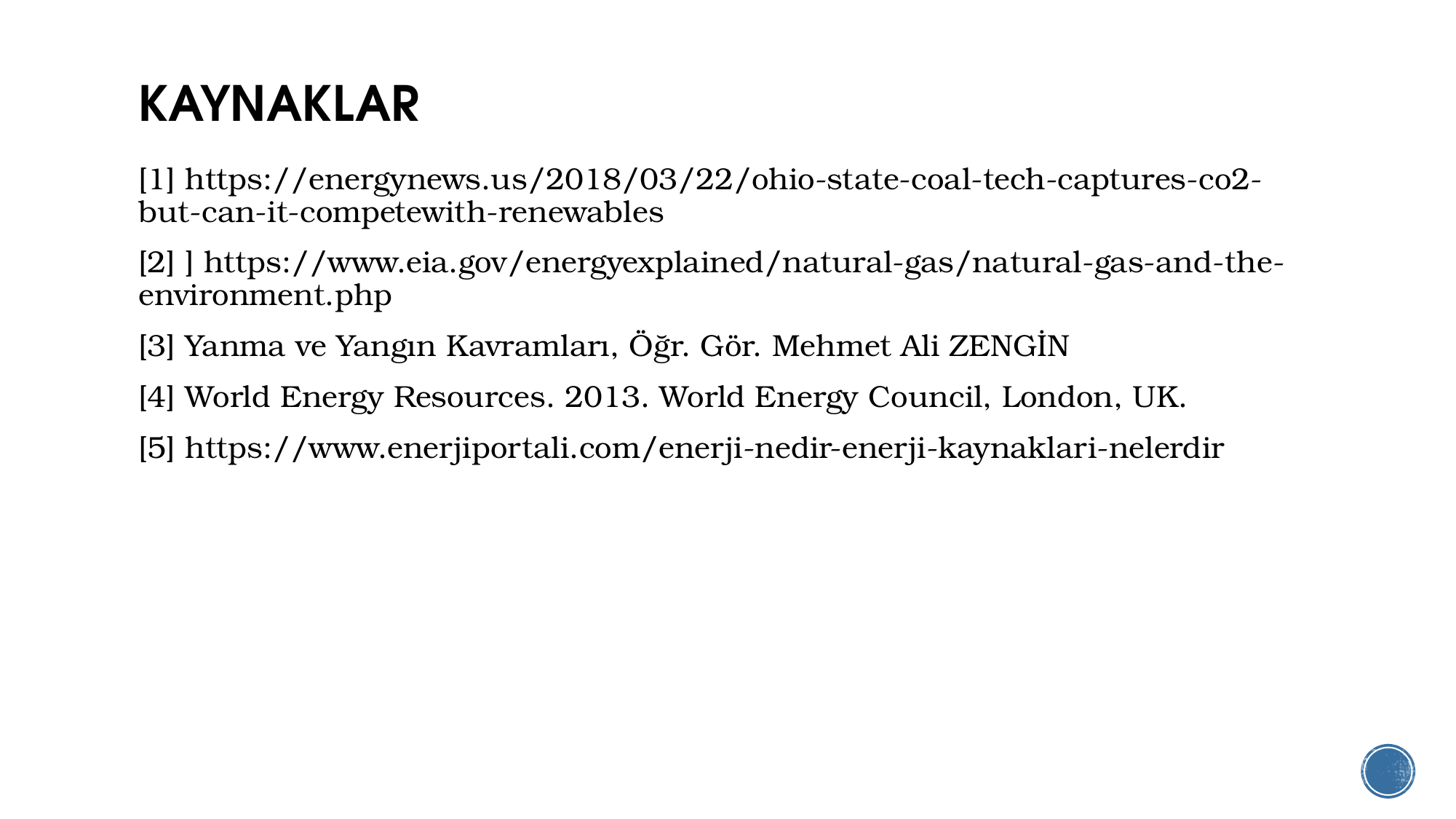

# KAYNAKLAR
[1] https://energynews.us/2018/03/22/ohio-state-coal-tech-captures-co2-but-can-it-competewith-renewables
[2] ] https://www.eia.gov/energyexplained/natural-gas/natural-gas-and-the-environment.php
[3] Yanma ve Yangın Kavramları, Öğr. Gör. Mehmet Ali ZENGİN
[4] World Energy Resources. 2013. World Energy Council, London, UK.
[5] https://www.enerjiportali.com/enerji-nedir-enerji-kaynaklari-nelerdir